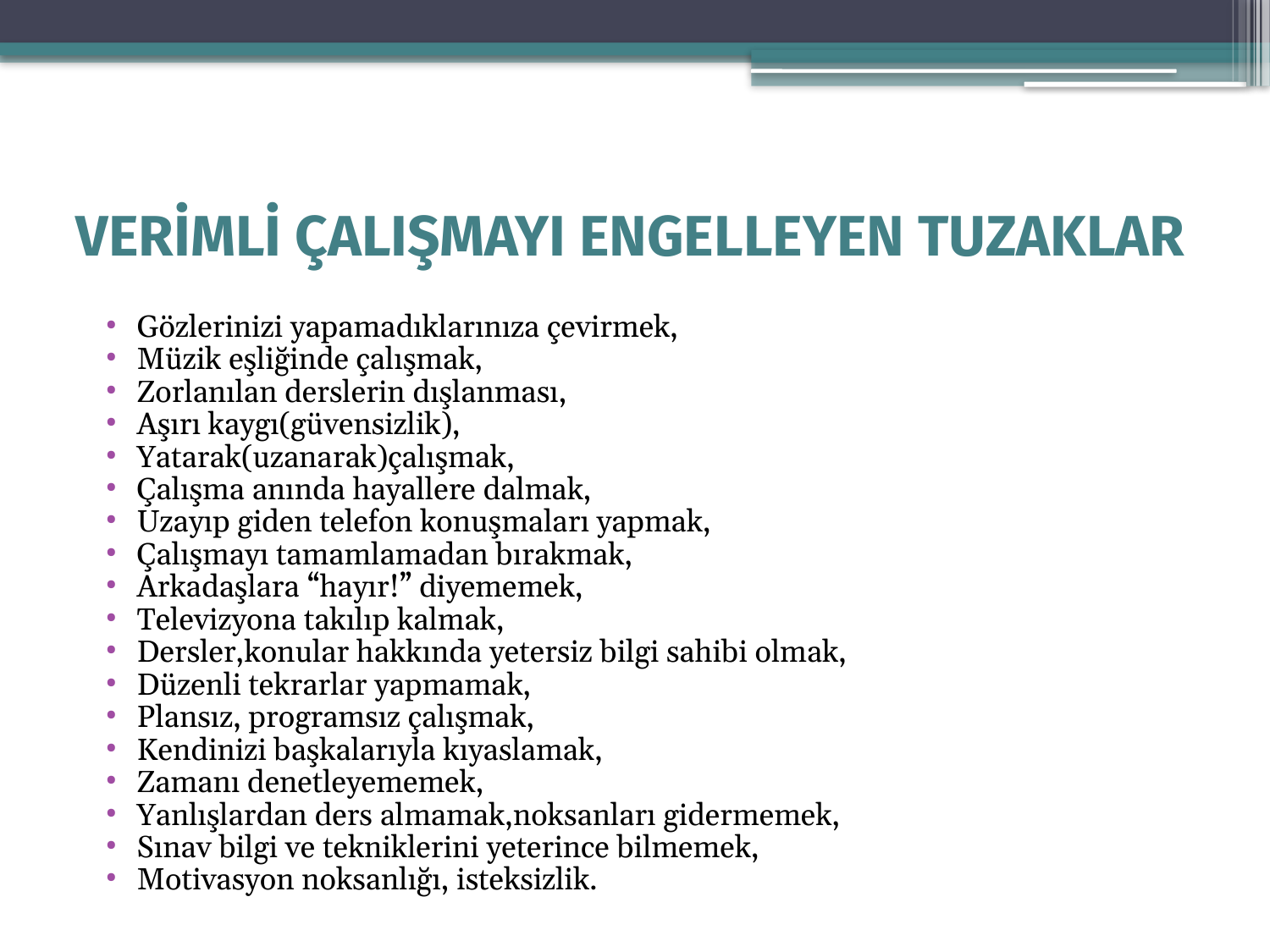

VERİMLİ ÇALIŞMAYI ENGELLEYEN TUZAKLAR
Gözlerinizi yapamadıklarınıza çevirmek,
Müzik eşliğinde çalışmak,
Zorlanılan derslerin dışlanması,
Aşırı kaygı(güvensizlik),
Yatarak(uzanarak)çalışmak,
Çalışma anında hayallere dalmak,
Uzayıp giden telefon konuşmaları yapmak,
Çalışmayı tamamlamadan bırakmak,
Arkadaşlara “hayır!” diyememek,
Televizyona takılıp kalmak,
Dersler,konular hakkında yetersiz bilgi sahibi olmak,
Düzenli tekrarlar yapmamak,
Plansız, programsız çalışmak,
Kendinizi başkalarıyla kıyaslamak,
Zamanı denetleyememek,
Yanlışlardan ders almamak,noksanları gidermemek,
Sınav bilgi ve tekniklerini yeterince bilmemek,
Motivasyon noksanlığı, isteksizlik.